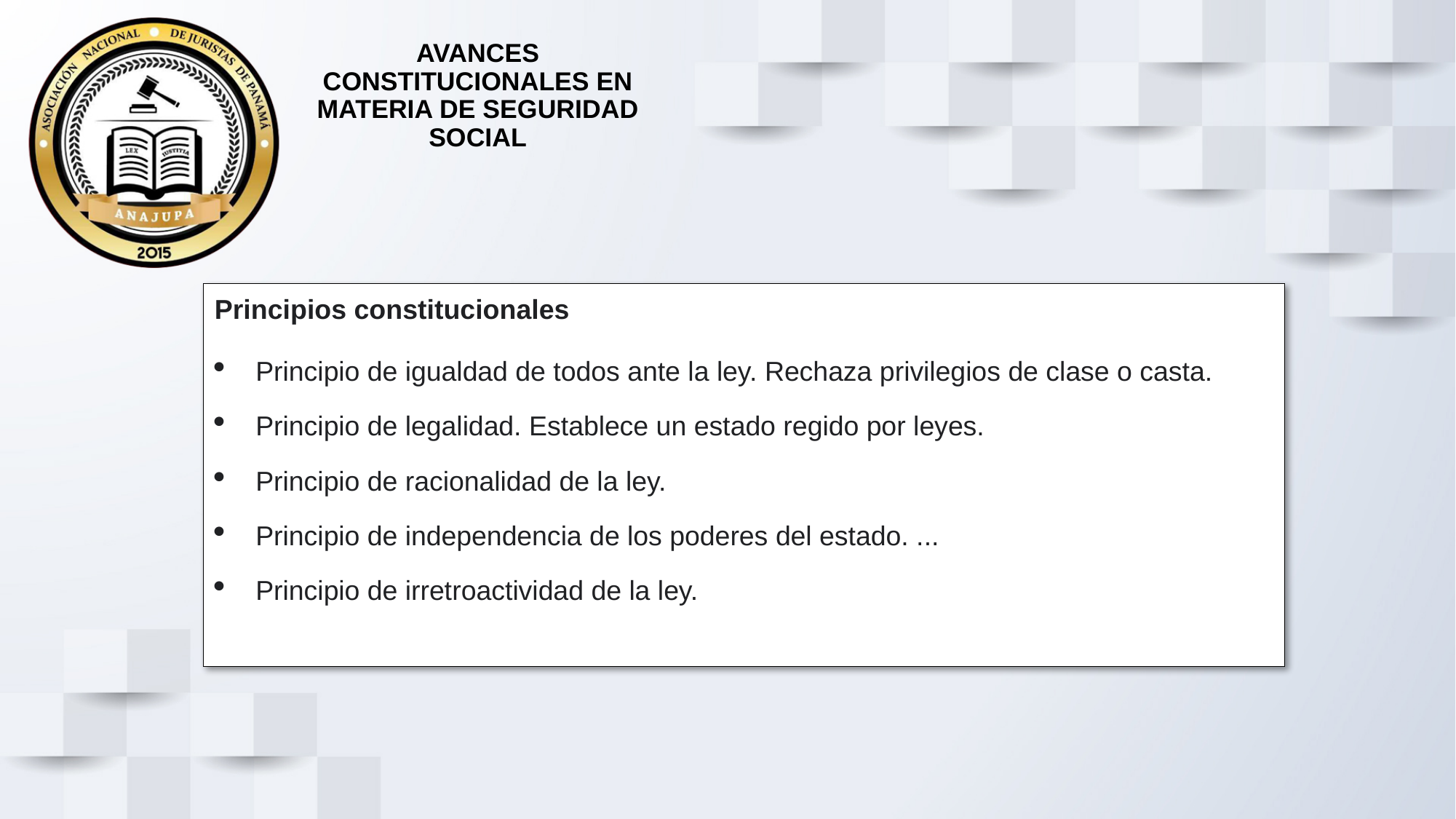

# AVANCES CONSTITUCIONALES EN MATERIA DE SEGURIDAD SOCIAL
Principios constitucionales
Principio de igualdad de todos ante la ley. Rechaza privilegios de clase o casta.
Principio de legalidad. Establece un estado regido por leyes.
Principio de racionalidad de la ley.
Principio de independencia de los poderes del estado. ...
Principio de irretroactividad de la ley.